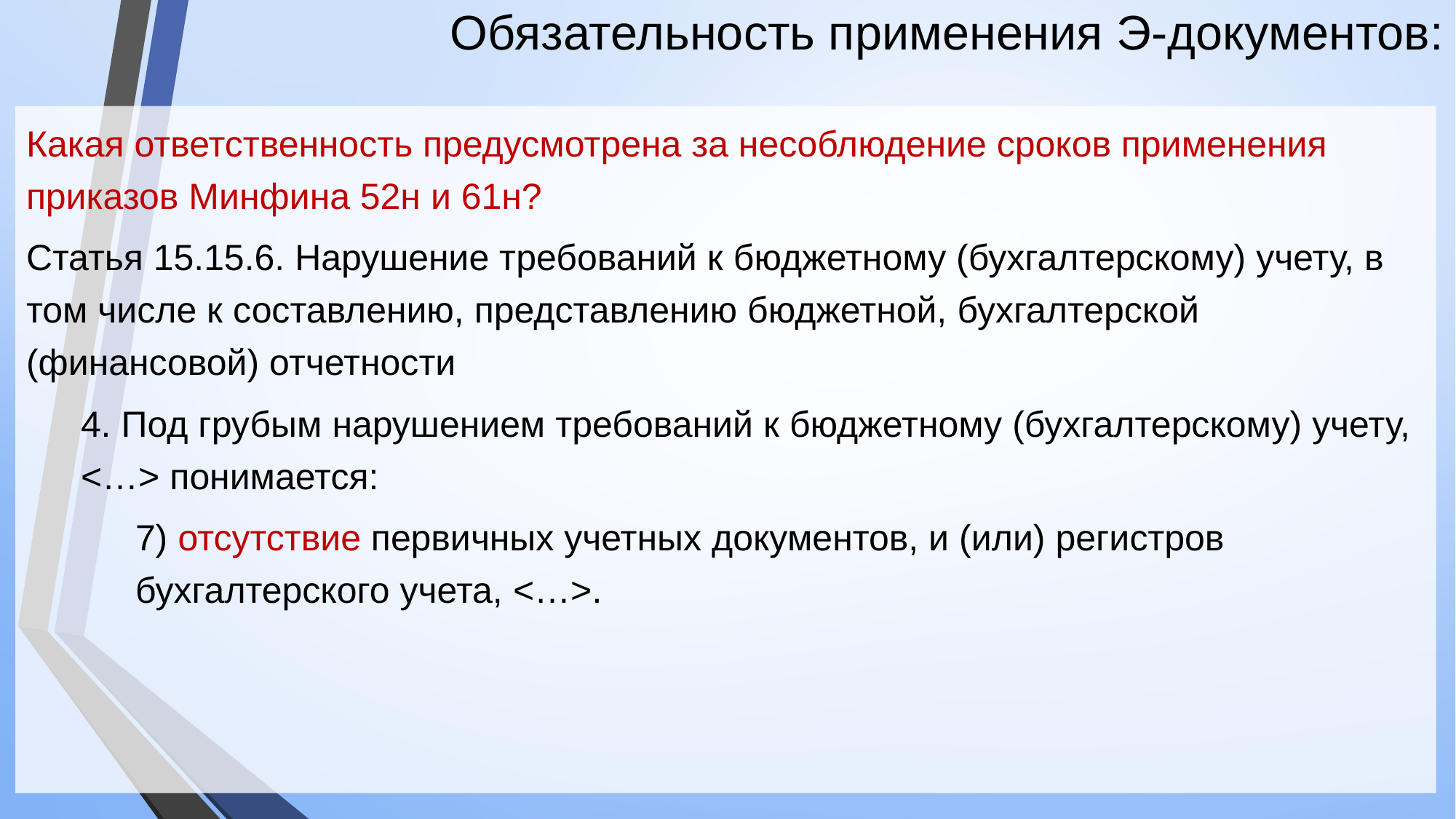

# Обязательность применения Э-документов:
Какая ответственность предусмотрена за несоблюдение сроков применения приказов Минфина 52н и 61н?
Статья 15.15.6. Нарушение требований к бюджетному (бухгалтерскому) учету, в том числе к составлению, представлению бюджетной, бухгалтерской (финансовой) отчетности
4. Под грубым нарушением требований к бюджетному (бухгалтерскому) учету, <…> понимается:
7) отсутствие первичных учетных документов, и (или) регистров бухгалтерского учета, <…>.